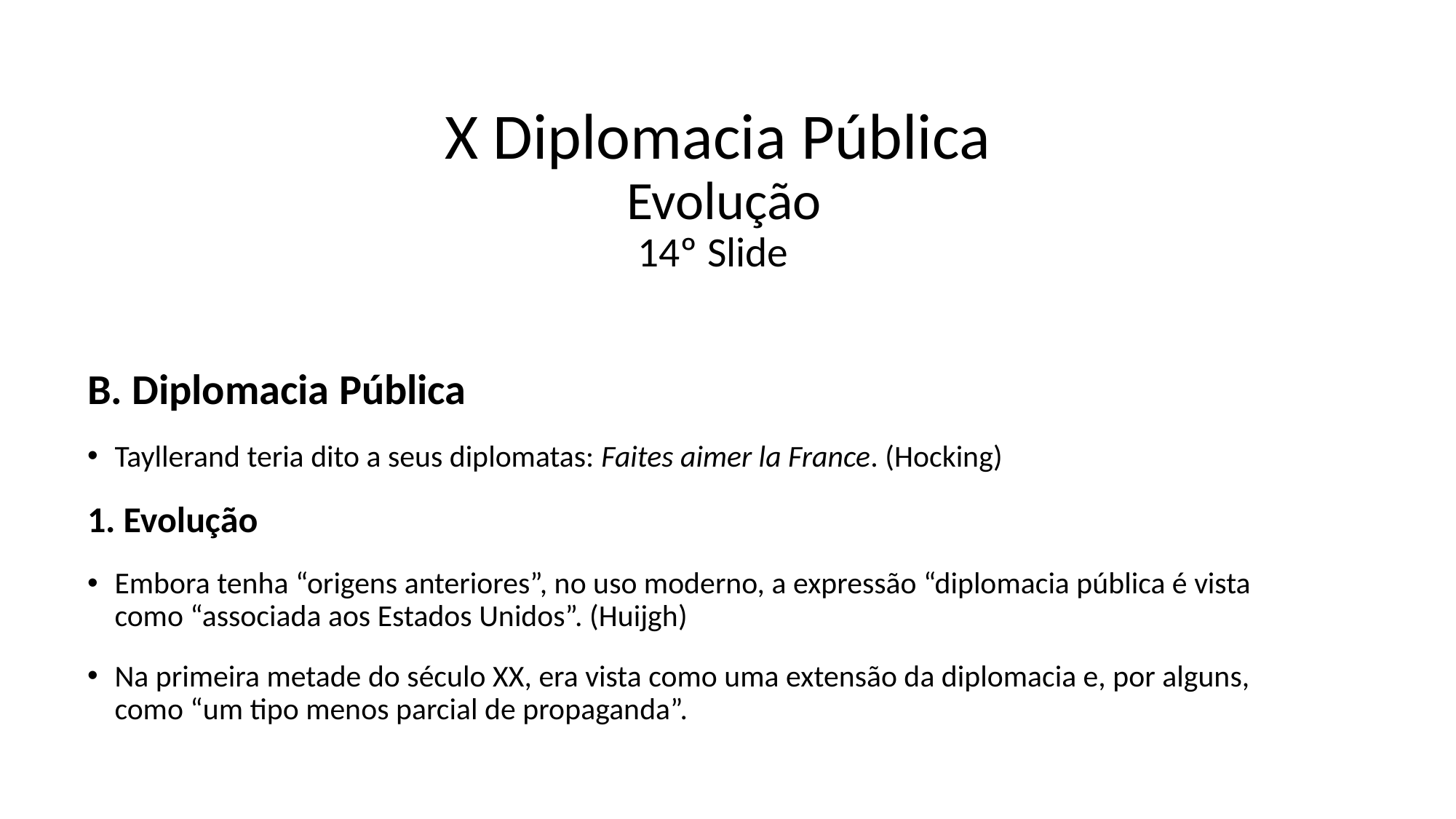

# X Diplomacia Pública Evolução 14º Slide
B. Diplomacia Pública
Tayllerand teria dito a seus diplomatas: Faites aimer la France. (Hocking)
1. Evolução
Embora tenha “origens anteriores”, no uso moderno, a expressão “diplomacia pública é vista como “associada aos Estados Unidos”. (Huijgh)
Na primeira metade do século XX, era vista como uma extensão da diplomacia e, por alguns, como “um tipo menos parcial de propaganda”.